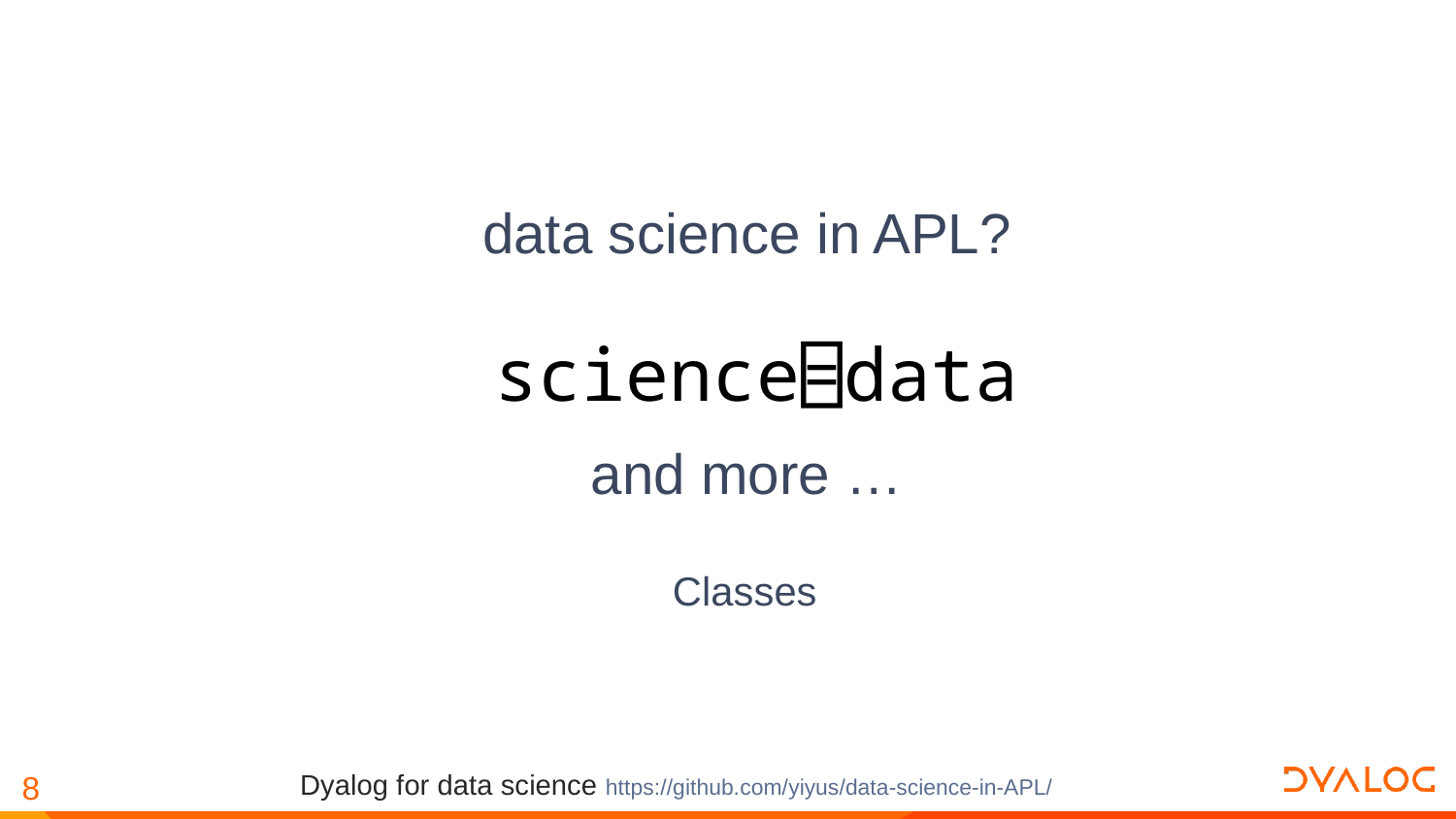

data science in APL?
science⌸data
and more …
Namespaces
Classes
Packages
8